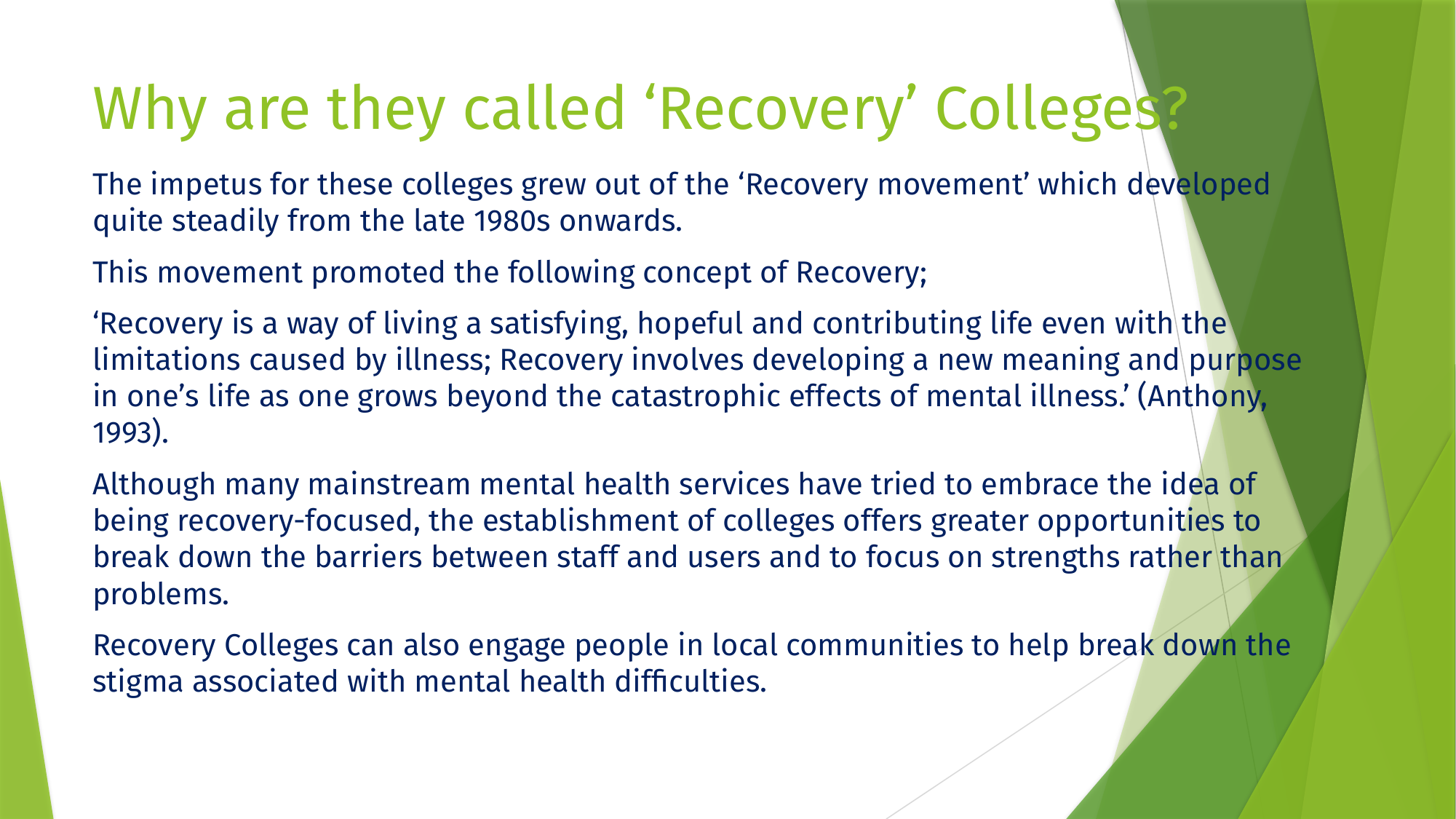

# Why are they called ‘Recovery’ Colleges?
The impetus for these colleges grew out of the ‘Recovery movement’ which developed quite steadily from the late 1980s onwards.
This movement promoted the following concept of Recovery;
‘Recovery is a way of living a satisfying, hopeful and contributing life even with the limitations caused by illness; Recovery involves developing a new meaning and purpose in one’s life as one grows beyond the catastrophic effects of mental illness.’ (Anthony, 1993).
Although many mainstream mental health services have tried to embrace the idea of being recovery-focused, the establishment of colleges offers greater opportunities to break down the barriers between staff and users and to focus on strengths rather than problems.
Recovery Colleges can also engage people in local communities to help break down the stigma associated with mental health difficulties.